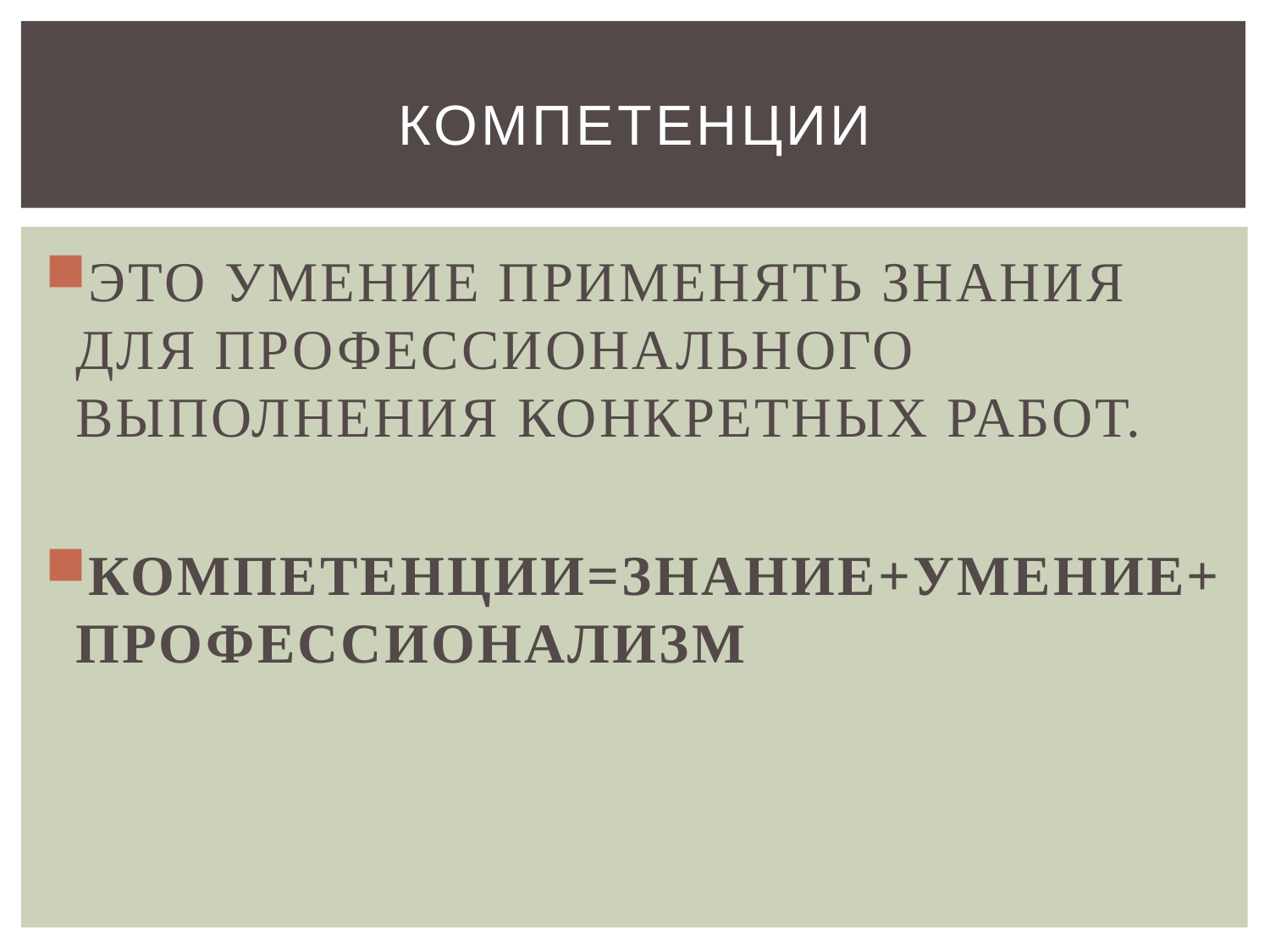

# КОМПЕТЕНЦИИ
ЭТО УМЕНИЕ ПРИМЕНЯТЬ ЗНАНИЯ ДЛЯ ПРОФЕССИОНАЛЬНОГО ВЫПОЛНЕНИЯ КОНКРЕТНЫХ РАБОТ.

КОМПЕТЕНЦИИ=ЗНАНИЕ+УМЕНИЕ+ПРОФЕССИОНАЛИЗМ